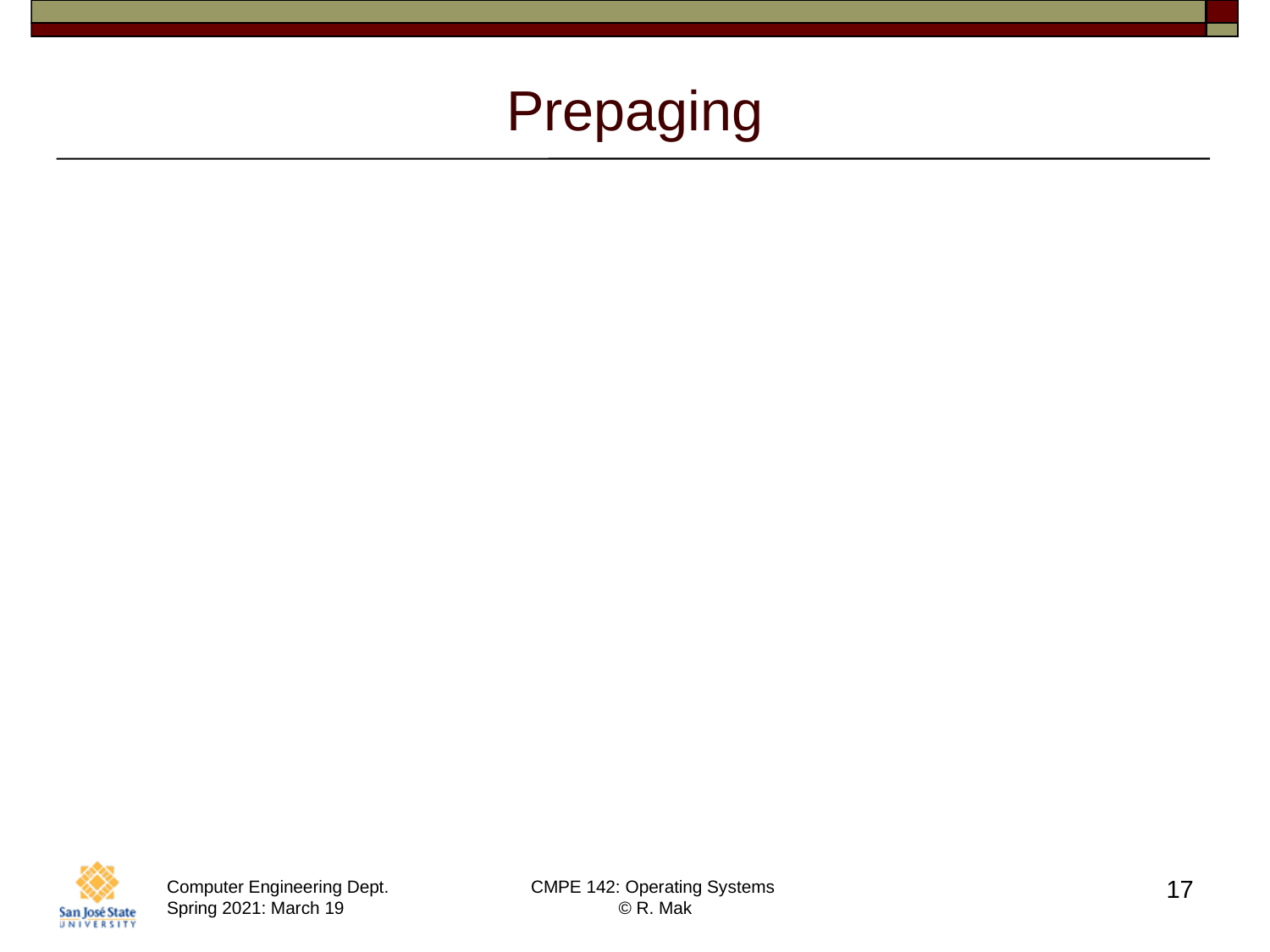

# Prepaging
With demand paging, there is a large number
of page faults when a process first starts or
is resumed after a suspension.

Try to get the initial locality into memory.

17